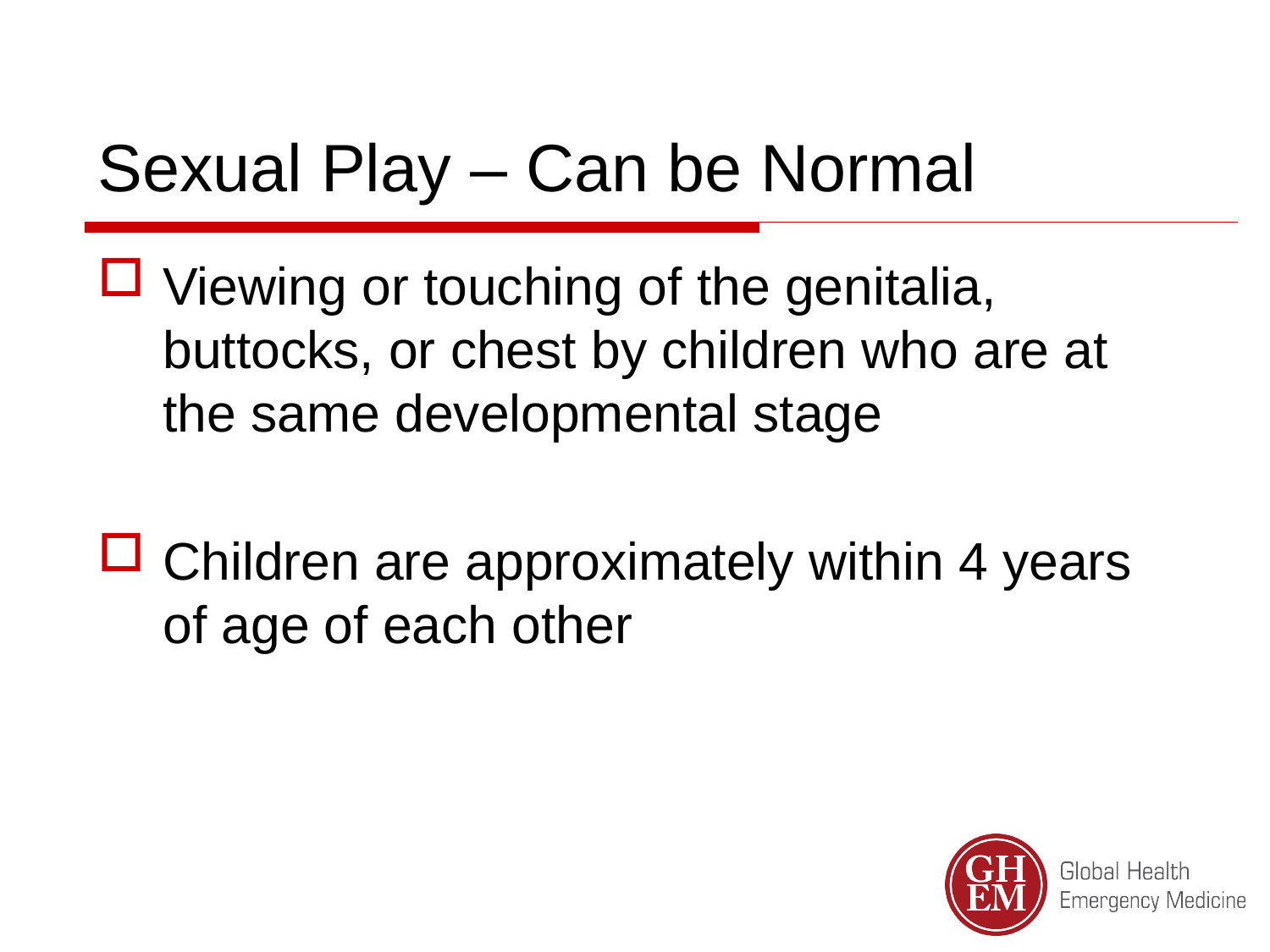

Sexual Play – Can be Normal
Viewing or touching of the genitalia, buttocks, or chest by children who are at the same developmental stage

Children are approximately within 4 years of age of each other